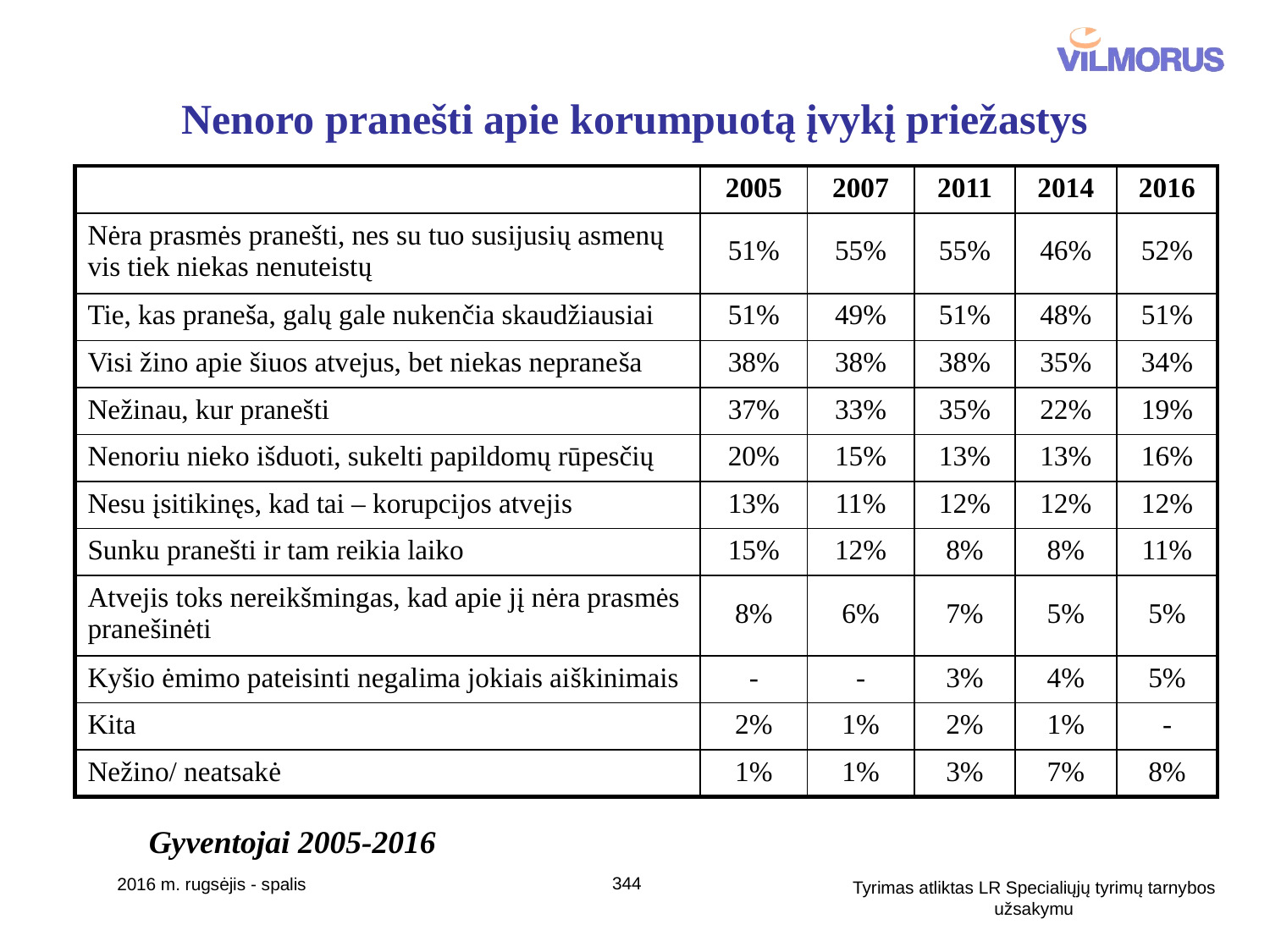

# Nenoro pranešti apie korumpuotą įvykį priežastys
|  | 2005 | 2007 | 2011 | 2014 | 2016 |
| --- | --- | --- | --- | --- | --- |
| Nėra prasmės pranešti, nes su tuo susijusių asmenų vis tiek niekas nenuteistų | 51% | 55% | 55% | 46% | 52% |
| Tie, kas praneša, galų gale nukenčia skaudžiausiai | 51% | 49% | 51% | 48% | 51% |
| Visi žino apie šiuos atvejus, bet niekas nepraneša | 38% | 38% | 38% | 35% | 34% |
| Nežinau, kur pranešti | 37% | 33% | 35% | 22% | 19% |
| Nenoriu nieko išduoti, sukelti papildomų rūpesčių | 20% | 15% | 13% | 13% | 16% |
| Nesu įsitikinęs, kad tai – korupcijos atvejis | 13% | 11% | 12% | 12% | 12% |
| Sunku pranešti ir tam reikia laiko | 15% | 12% | 8% | 8% | 11% |
| Atvejis toks nereikšmingas, kad apie jį nėra prasmės pranešinėti | 8% | 6% | 7% | 5% | 5% |
| Kyšio ėmimo pateisinti negalima jokiais aiškinimais | - | - | 3% | 4% | 5% |
| Kita | 2% | 1% | 2% | 1% | - |
| Nežino/ neatsakė | 1% | 1% | 3% | 7% | 8% |
Gyventojai 2005-2016
344
2016 m. rugsėjis - spalis
Tyrimas atliktas LR Specialiųjų tyrimų tarnybos užsakymu